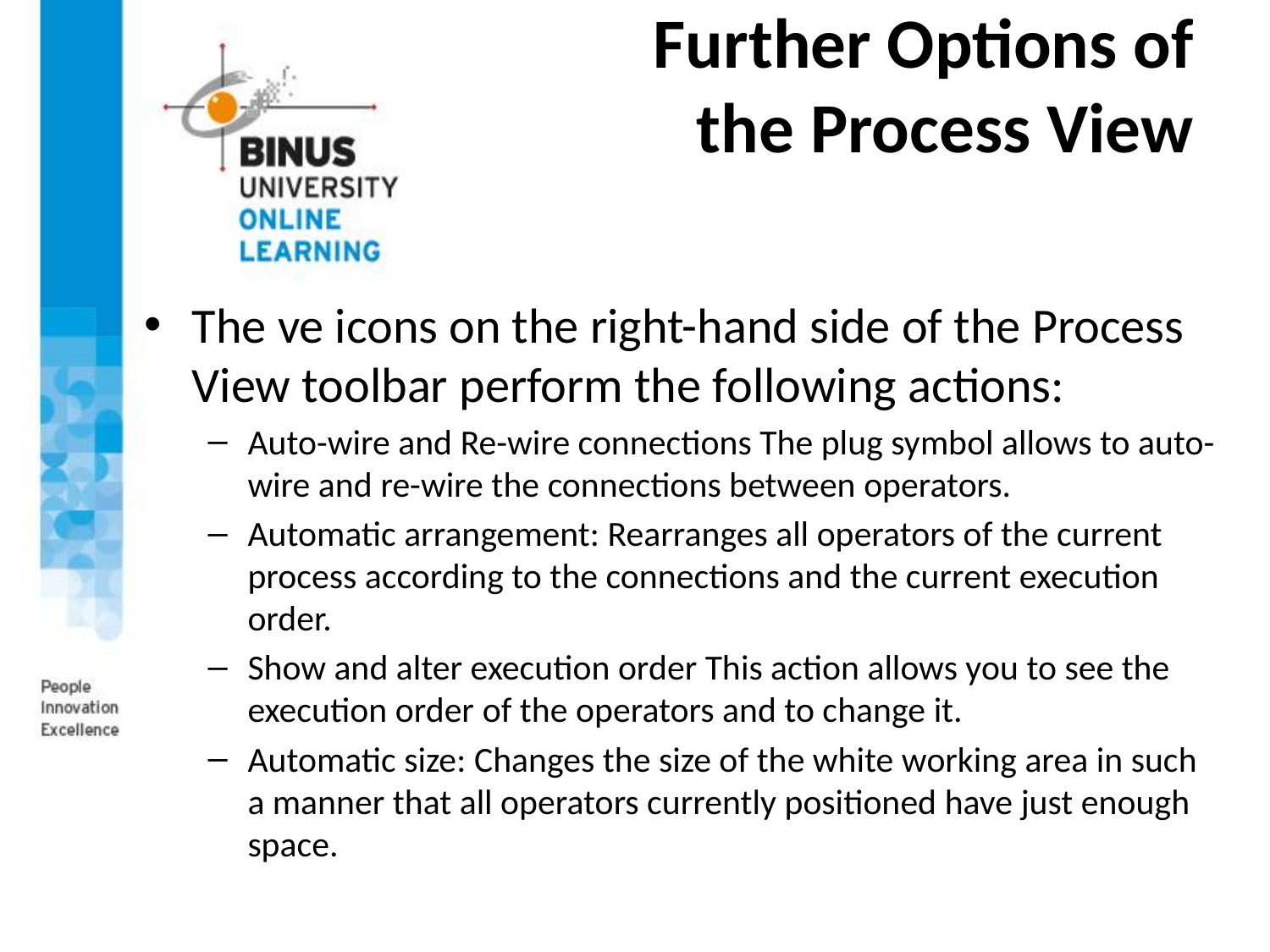

# Further Options of the Process View
The ve icons on the right-hand side of the Process View toolbar perform the following actions:
Auto-wire and Re-wire connections The plug symbol allows to auto-wire and re-wire the connections between operators.
Automatic arrangement: Rearranges all operators of the current process according to the connections and the current execution order.
Show and alter execution order This action allows you to see the execution order of the operators and to change it.
Automatic size: Changes the size of the white working area in such a manner that all operators currently positioned have just enough space.